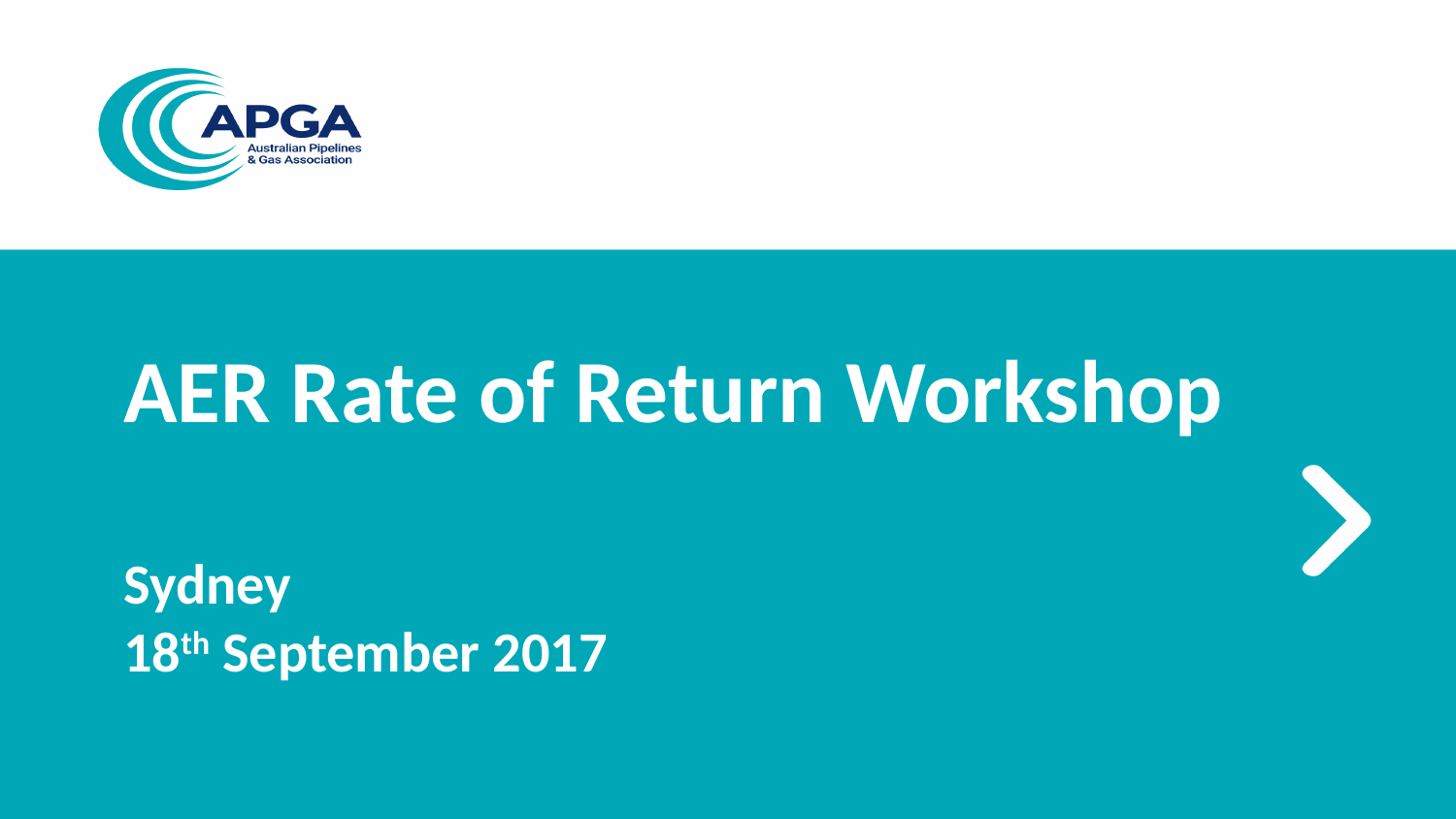

# AER Rate of Return Workshop Sydney 18th September 2017